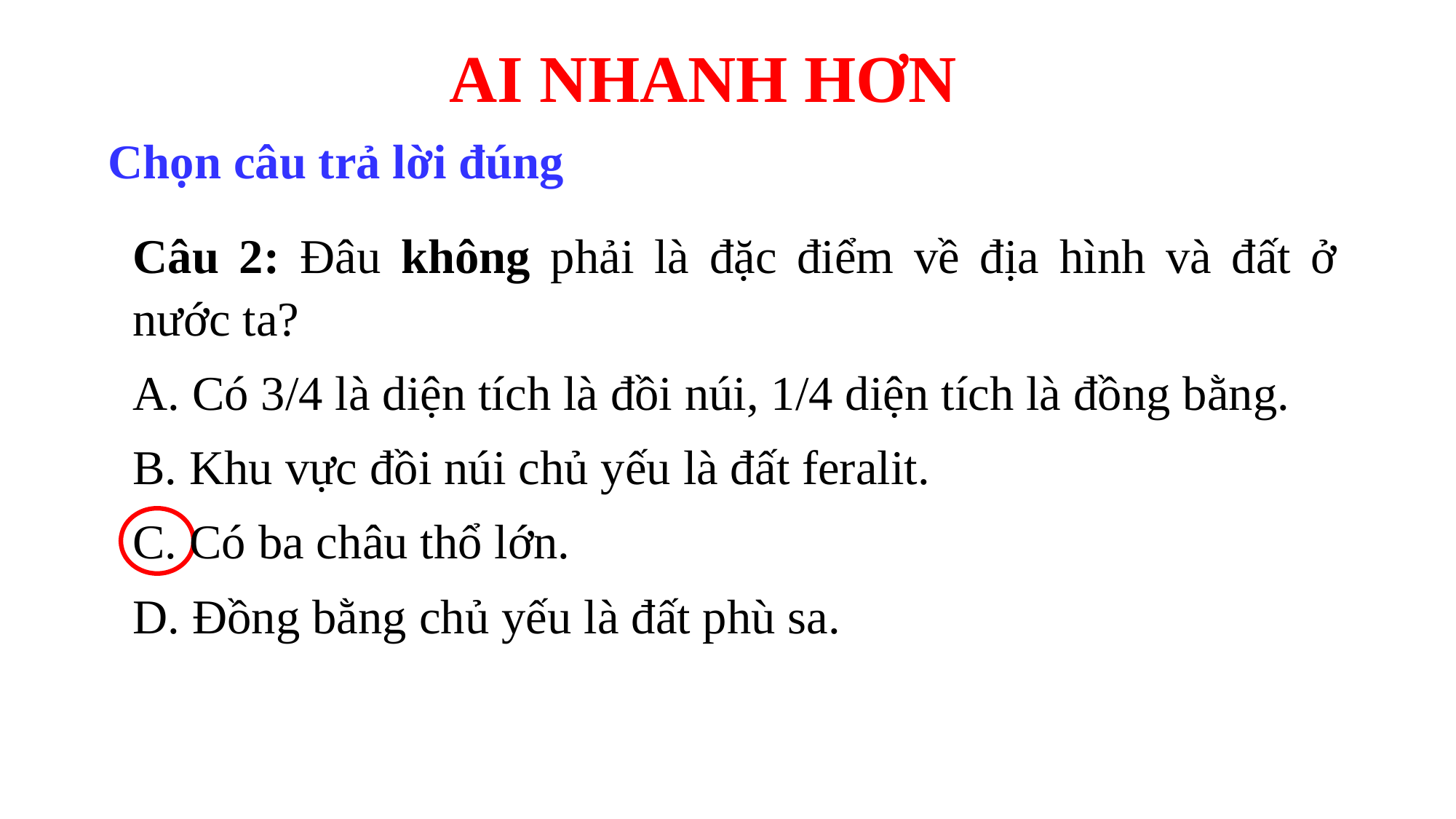

AI NHANH HƠN
Chọn câu trả lời đúng
Câu 2: Đâu không phải là đặc điểm về địa hình và đất ở nước ta?
A. Có 3/4 là diện tích là đồi núi, 1/4 diện tích là đồng bằng.
B. Khu vực đồi núi chủ yếu là đất feralit.
C. Có ba châu thổ lớn.
D. Đồng bằng chủ yếu là đất phù sa.